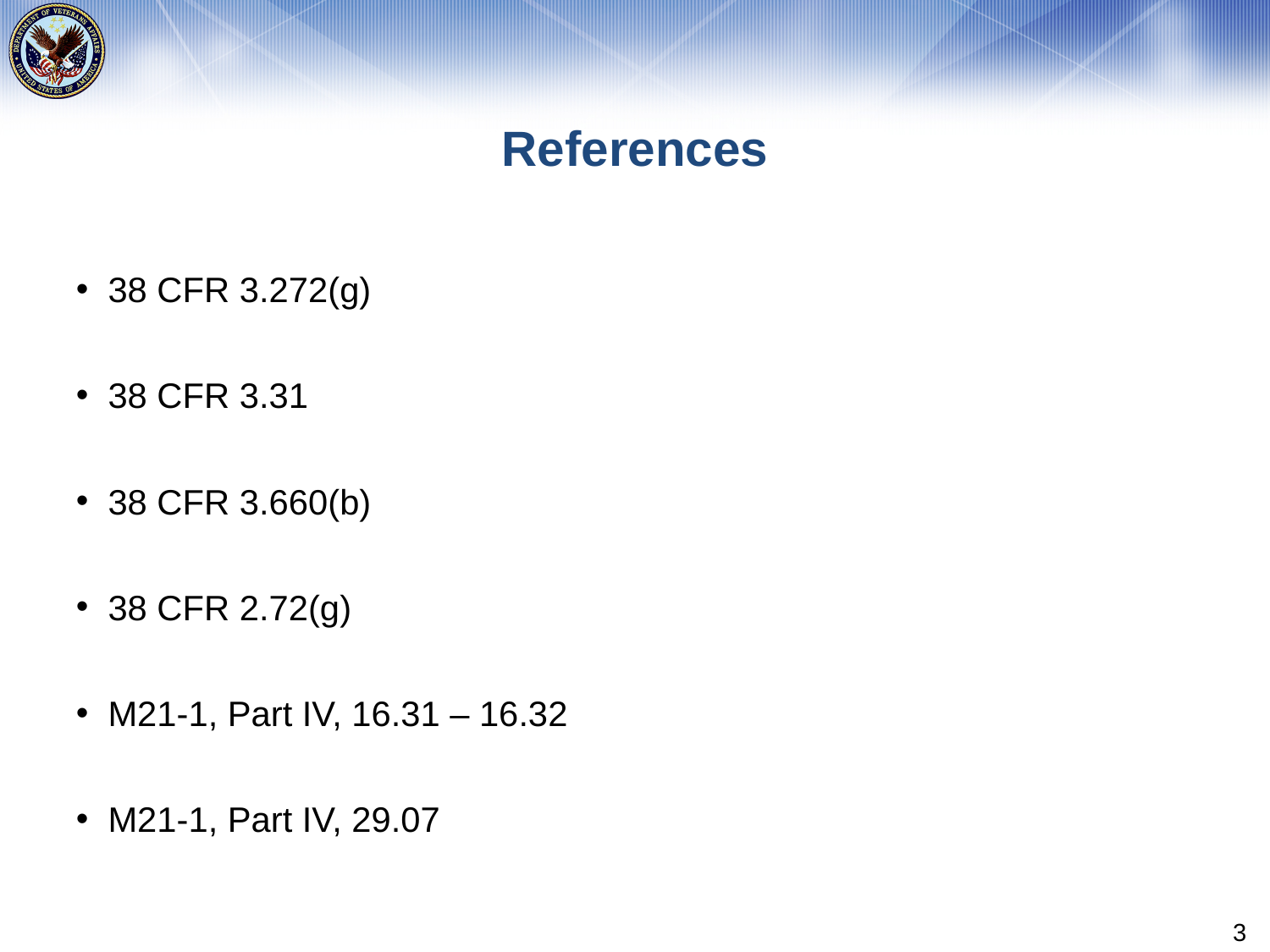

# References
38 CFR 3.272(g)

38 CFR 3.31

38 CFR 3.660(b)

38 CFR 2.72(g)

M21-1, Part IV, 16.31 – 16.32

M21-1, Part IV, 29.07
3